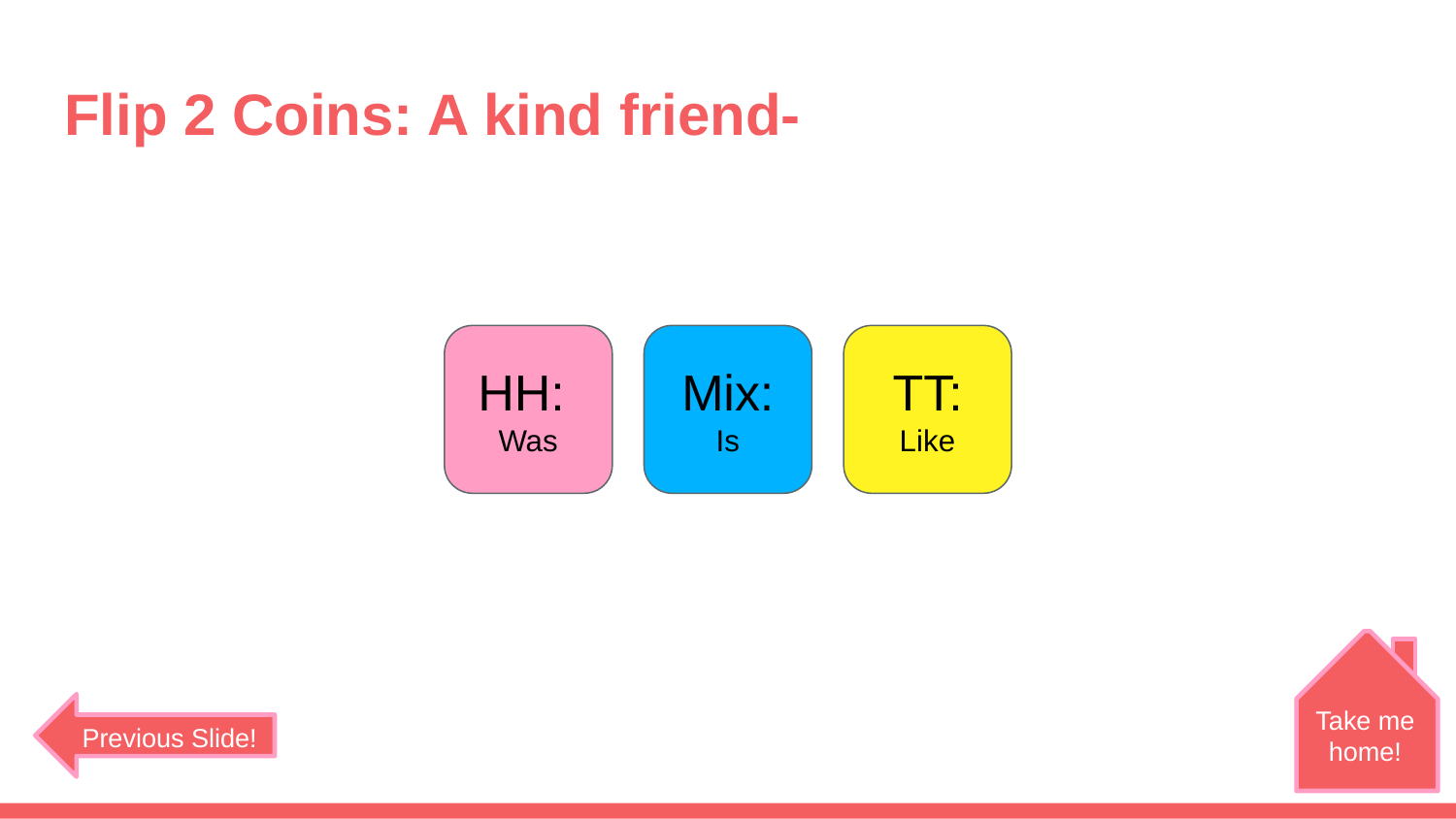

# Flip 2 Coins: A kind friend-
HH:
Was
Mix:
Is
TT:
Like

Take me home!

Previous Slide!